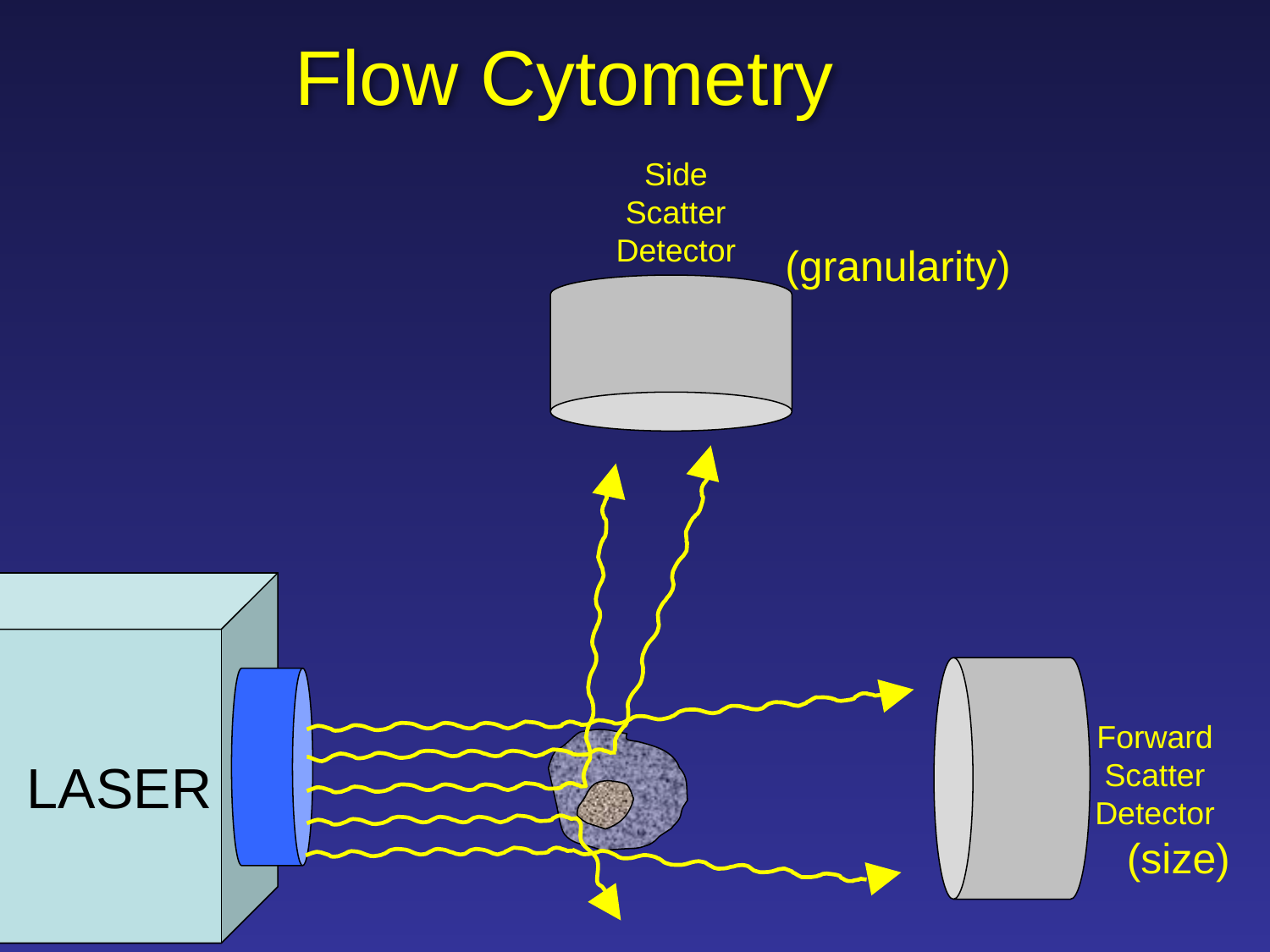

# Flow Cytometry
Side
Scatter
Detector
(granularity)

     LASER

Forward
Scatter
Detector

(size)